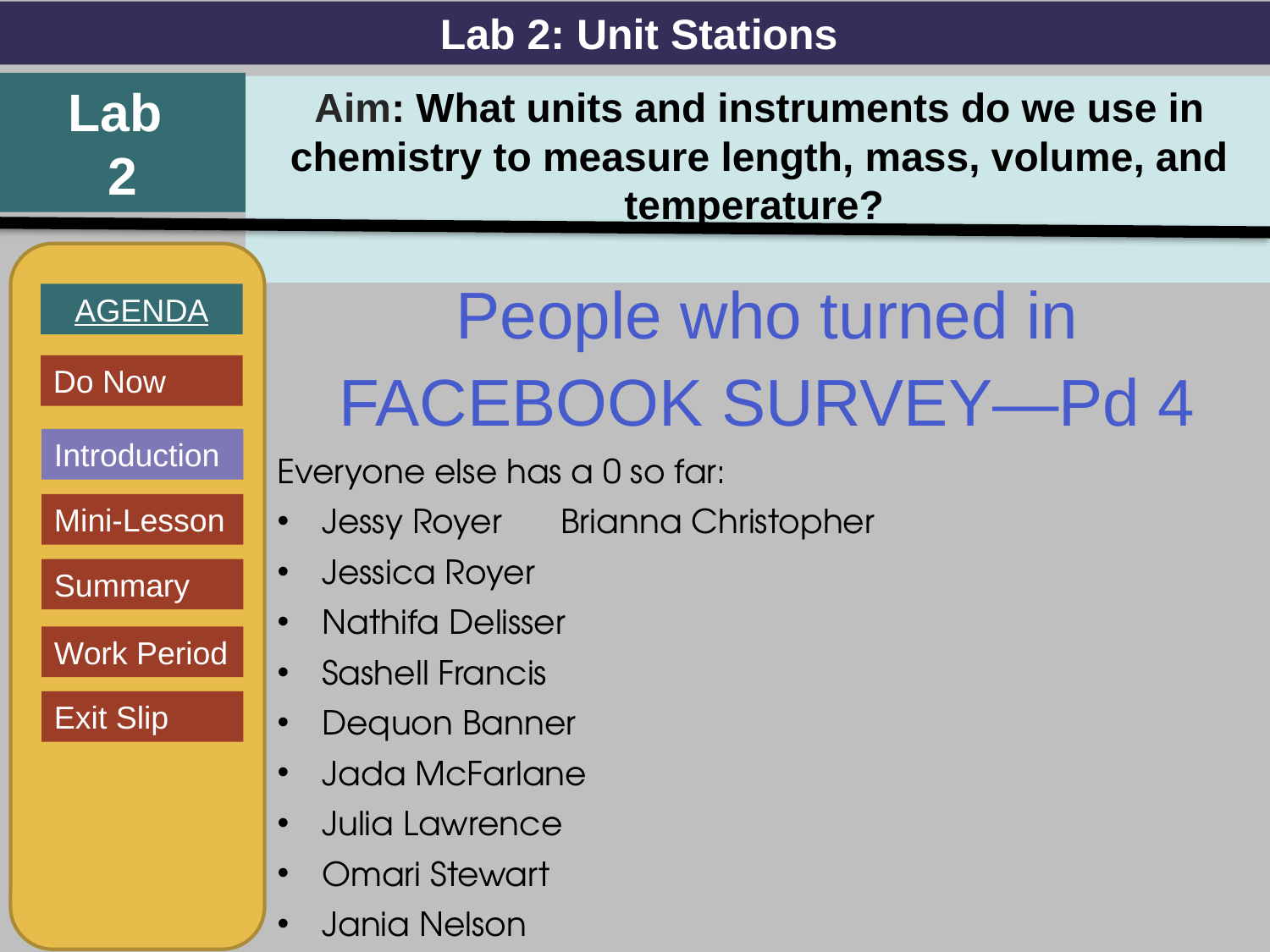

Lab 2: Unit Stations
Lab
2
Aim: What units and instruments do we use in chemistry to measure length, mass, volume, and temperature?

AGENDA
Introduction
Mini-Lesson
Summary
Work Period
Exit Slip
People who turned in FACEBOOK SURVEY—Pd 4
Everyone else has a 0 so far:
Jessy Royer			Brianna Christopher
Jessica Royer
Nathifa Delisser
Sashell Francis
Dequon Banner
Jada McFarlane
Julia Lawrence
Omari Stewart
Jania Nelson

Do Now